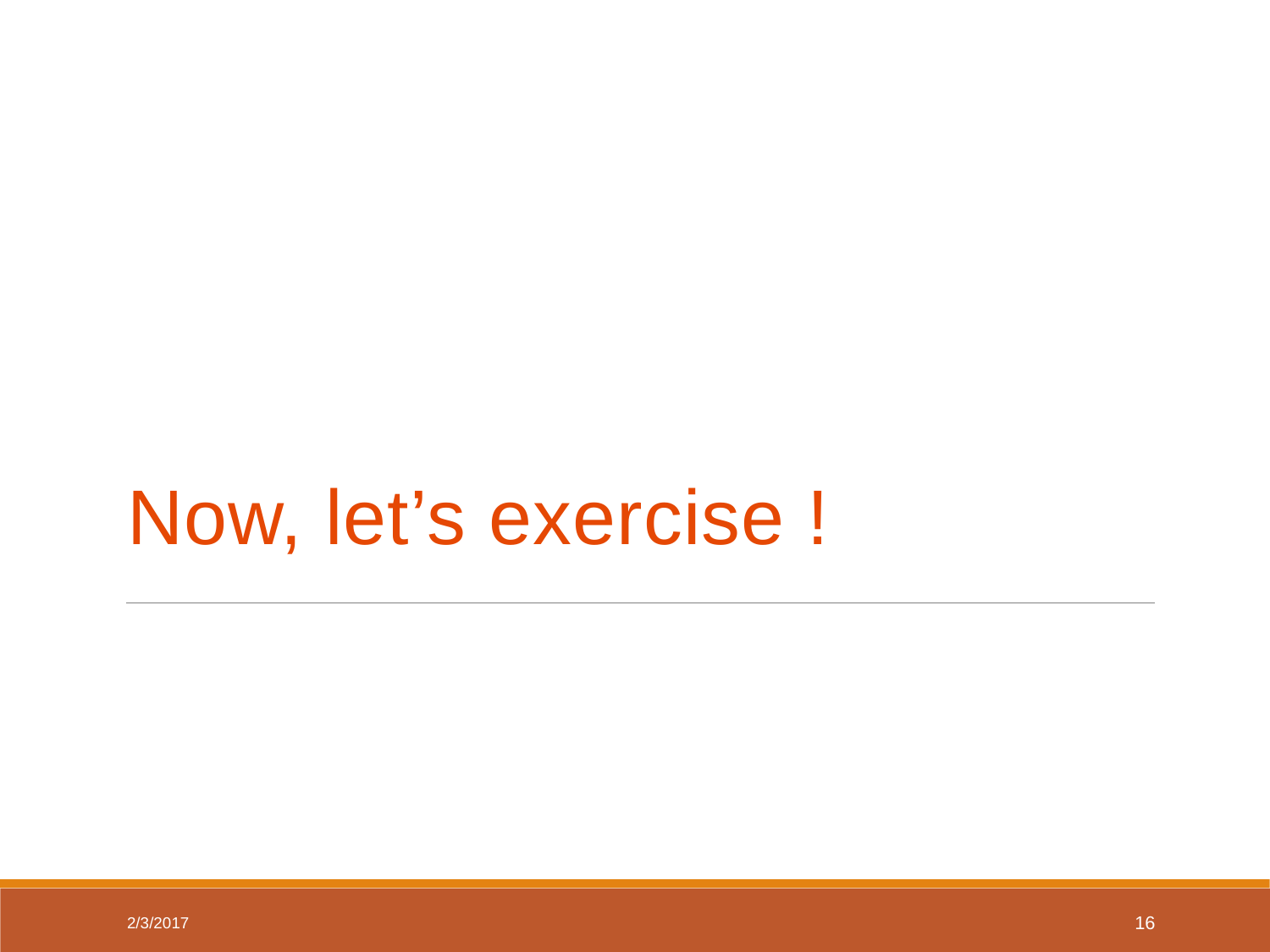

# Now, let’s exercise !
2/3/2017
16